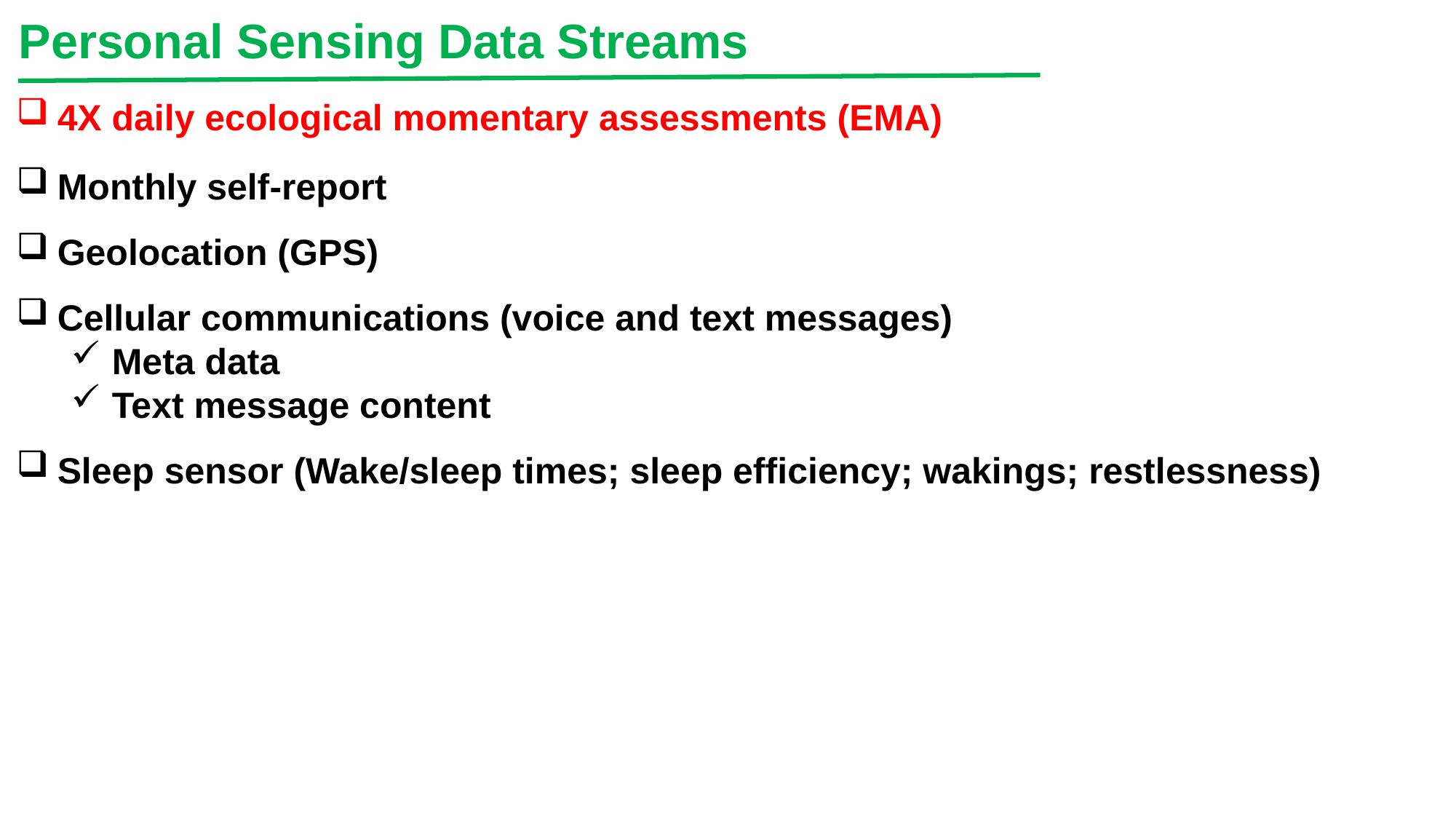

Personal Sensing Data Streams
4X daily ecological momentary assessments (EMA)

Monthly self-report

Geolocation (GPS)

Cellular communications (voice and text messages)
Meta data
Text message content

Sleep sensor (Wake/sleep times; sleep efficiency; wakings; restlessness)